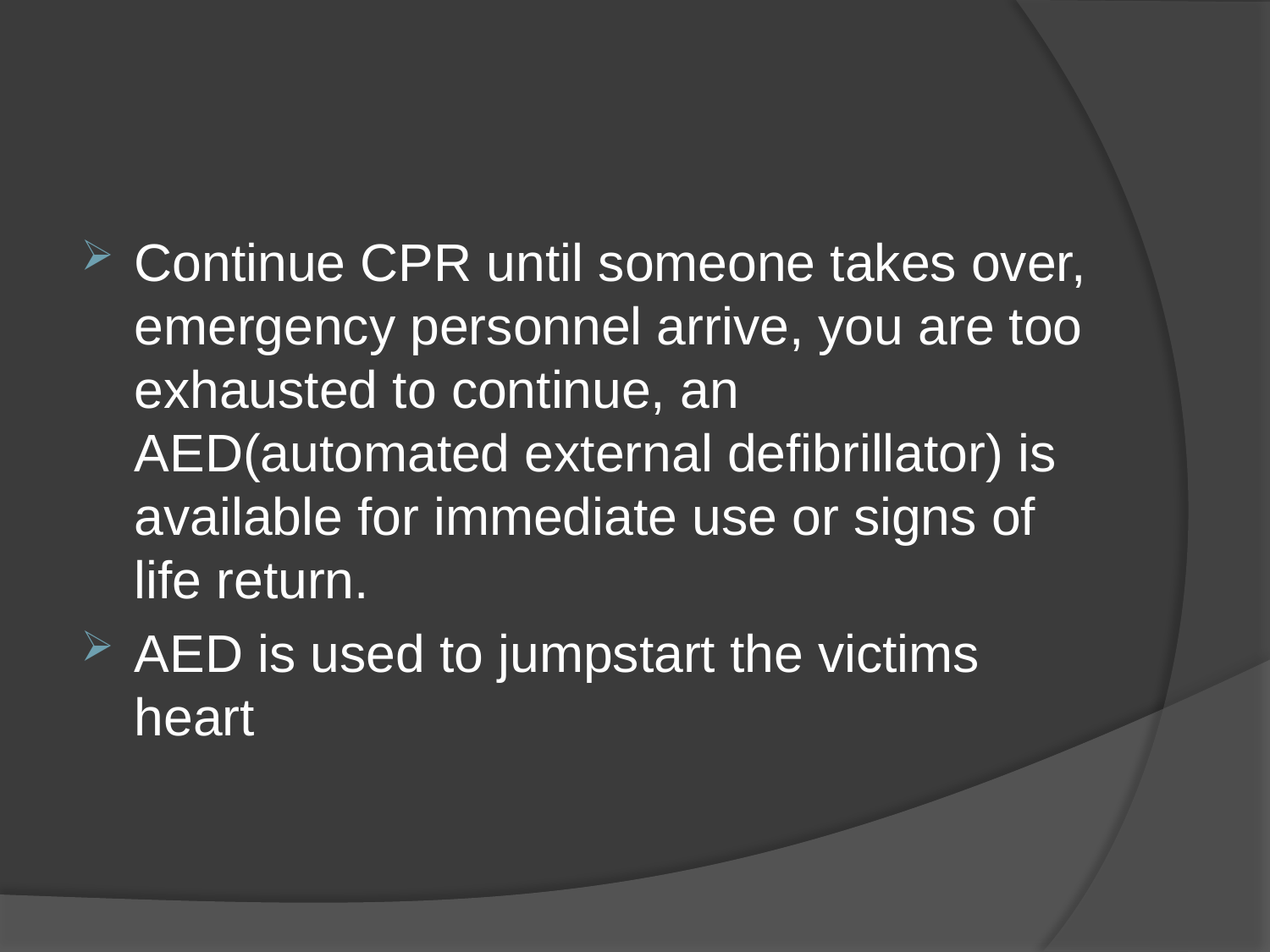

#
Continue CPR until someone takes over, emergency personnel arrive, you are too exhausted to continue, an AED(automated external defibrillator) is available for immediate use or signs of life return.
AED is used to jumpstart the victims heart